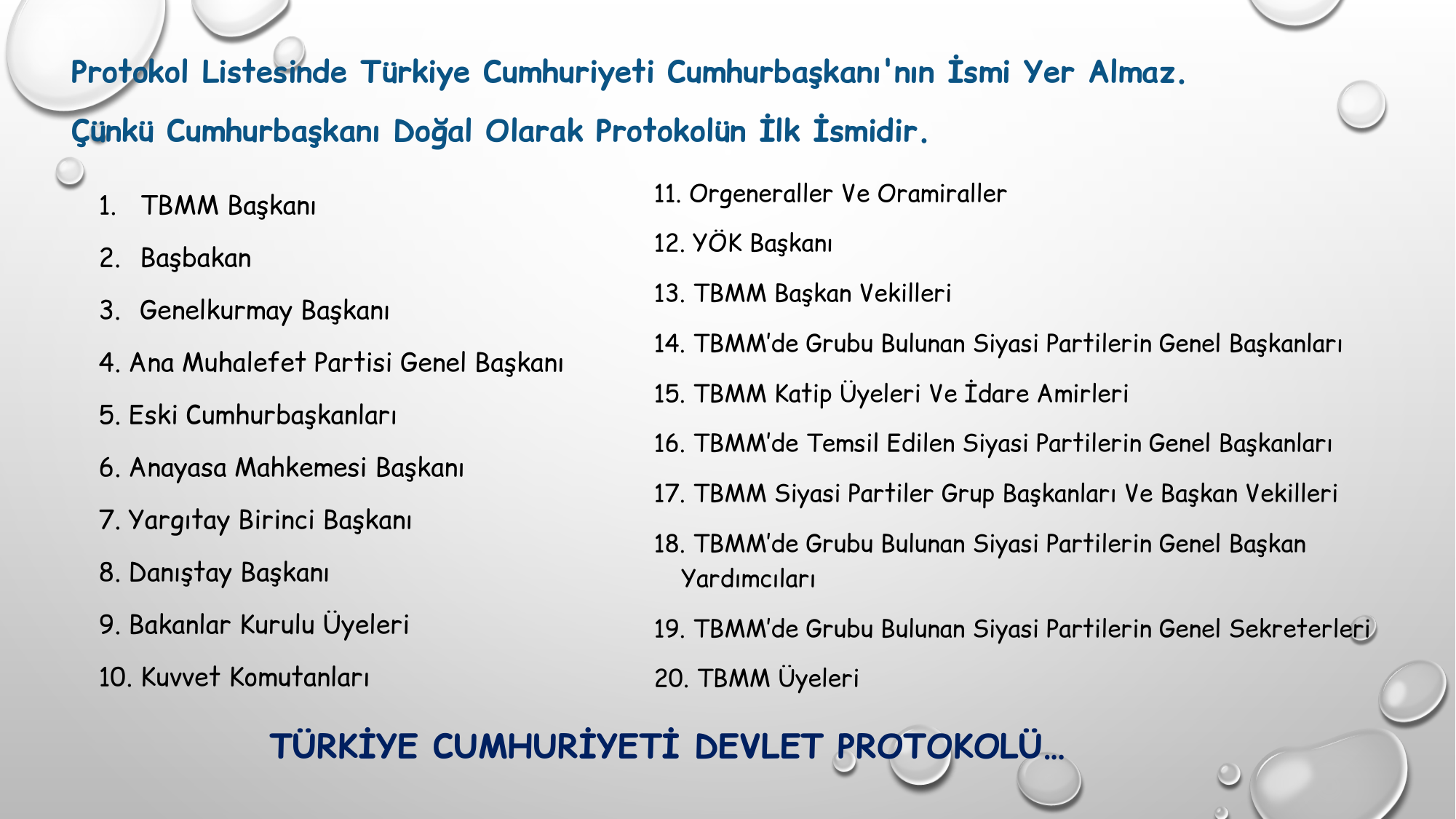

Protokol Listesinde Türkiye Cumhuriyeti Cumhurbaşkanı'nın İsmi Yer Almaz.
Çünkü Cumhurbaşkanı Doğal Olarak Protokolün İlk İsmidir.
11. Orgeneraller Ve Oramiraller
12. YÖK Başkanı
13. TBMM Başkan Vekilleri
14. TBMM’de Grubu Bulunan Siyasi Partilerin Genel Başkanları
15. TBMM Katip Üyeleri Ve İdare Amirleri
16. TBMM’de Temsil Edilen Siyasi Partilerin Genel Başkanları
17. TBMM Siyasi Partiler Grup Başkanları Ve Başkan Vekilleri
18. TBMM’de Grubu Bulunan Siyasi Partilerin Genel Başkan Yardımcıları
19. TBMM’de Grubu Bulunan Siyasi Partilerin Genel Sekreterleri
20. TBMM Üyeleri

TBMM Başkanı
Başbakan
Genelkurmay Başkanı
4. Ana Muhalefet Partisi Genel Başkanı
5. Eski Cumhurbaşkanları
6. Anayasa Mahkemesi Başkanı
7. Yargıtay Birinci Başkanı
8. Danıştay Başkanı
9. Bakanlar Kurulu Üyeleri
10. Kuvvet Komutanları

# Türkiye cumhuriyeti DEVLET PROTOKOLÜ…